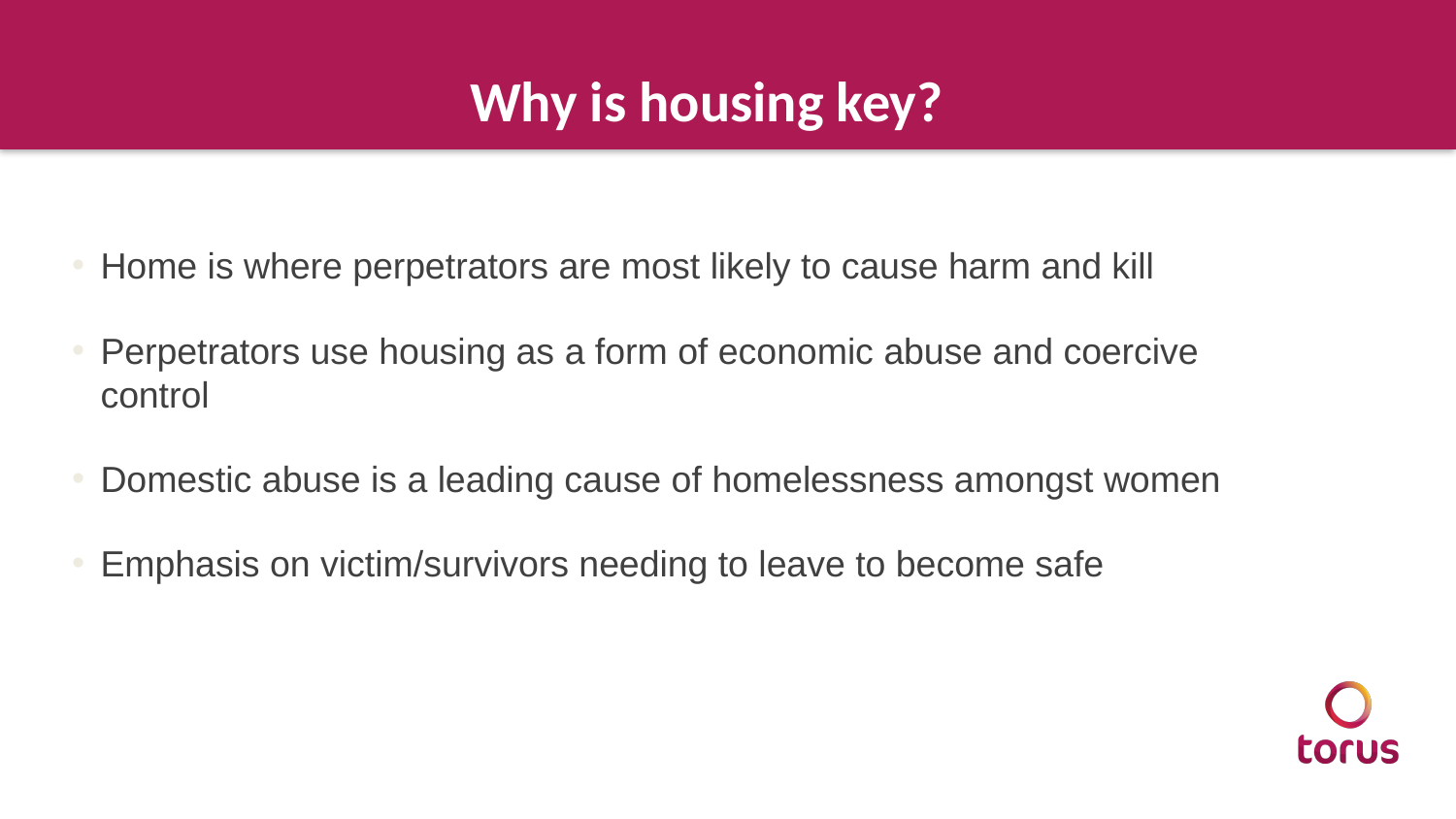

# Why is housing key?
Home is where perpetrators are most likely to cause harm and kill

Perpetrators use housing as a form of economic abuse and coercive control

Domestic abuse is a leading cause of homelessness amongst women

Emphasis on victim/survivors needing to leave to become safe